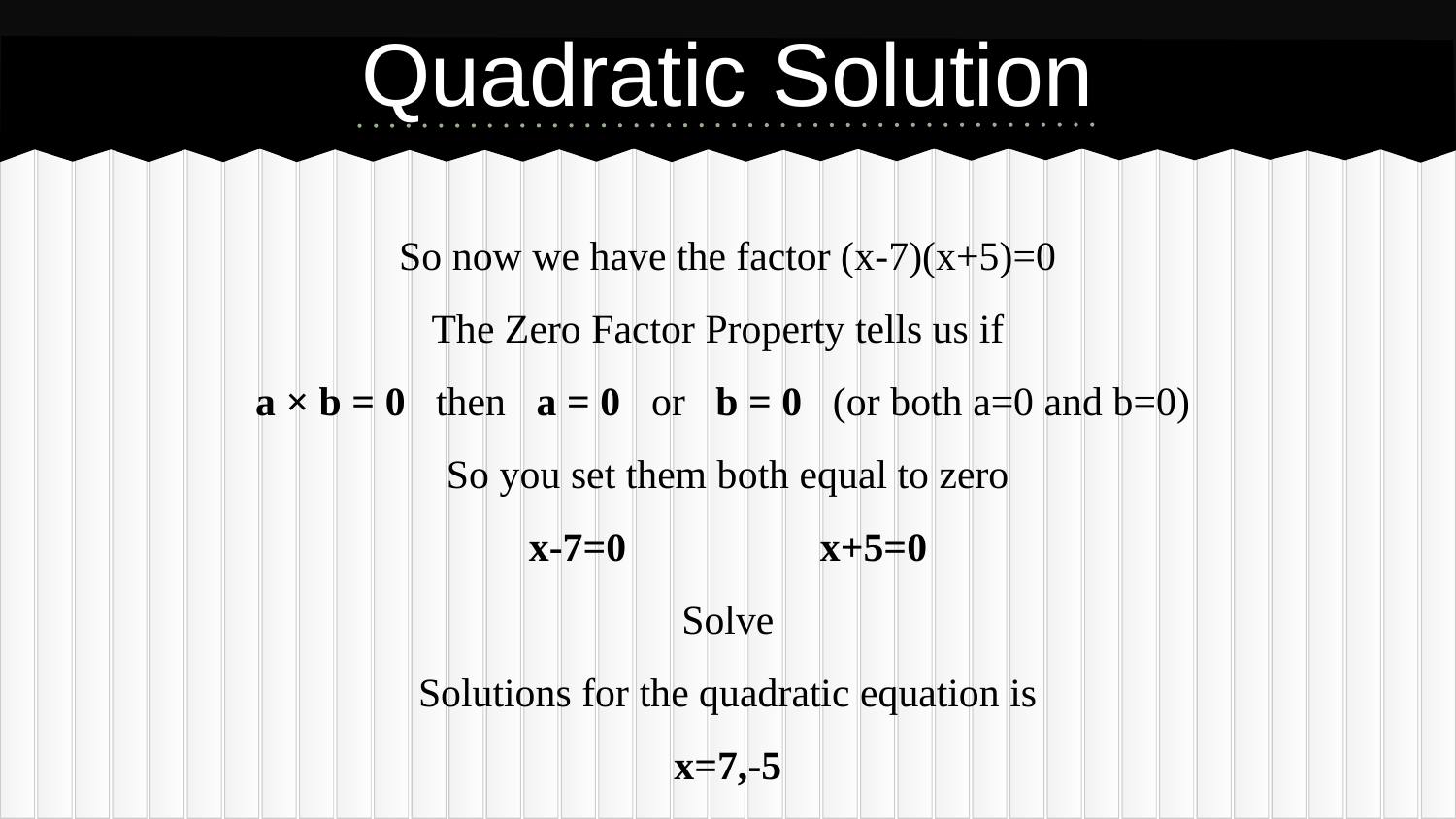

# Quadratic Solution
So now we have the factor (x-7)(x+5)=0
The Zero Factor Property tells us if
a × b = 0   then   a = 0   or   b = 0   (or both a=0 and b=0)
So you set them both equal to zero
x-7=0		x+5=0
Solve
Solutions for the quadratic equation is
x=7,-5